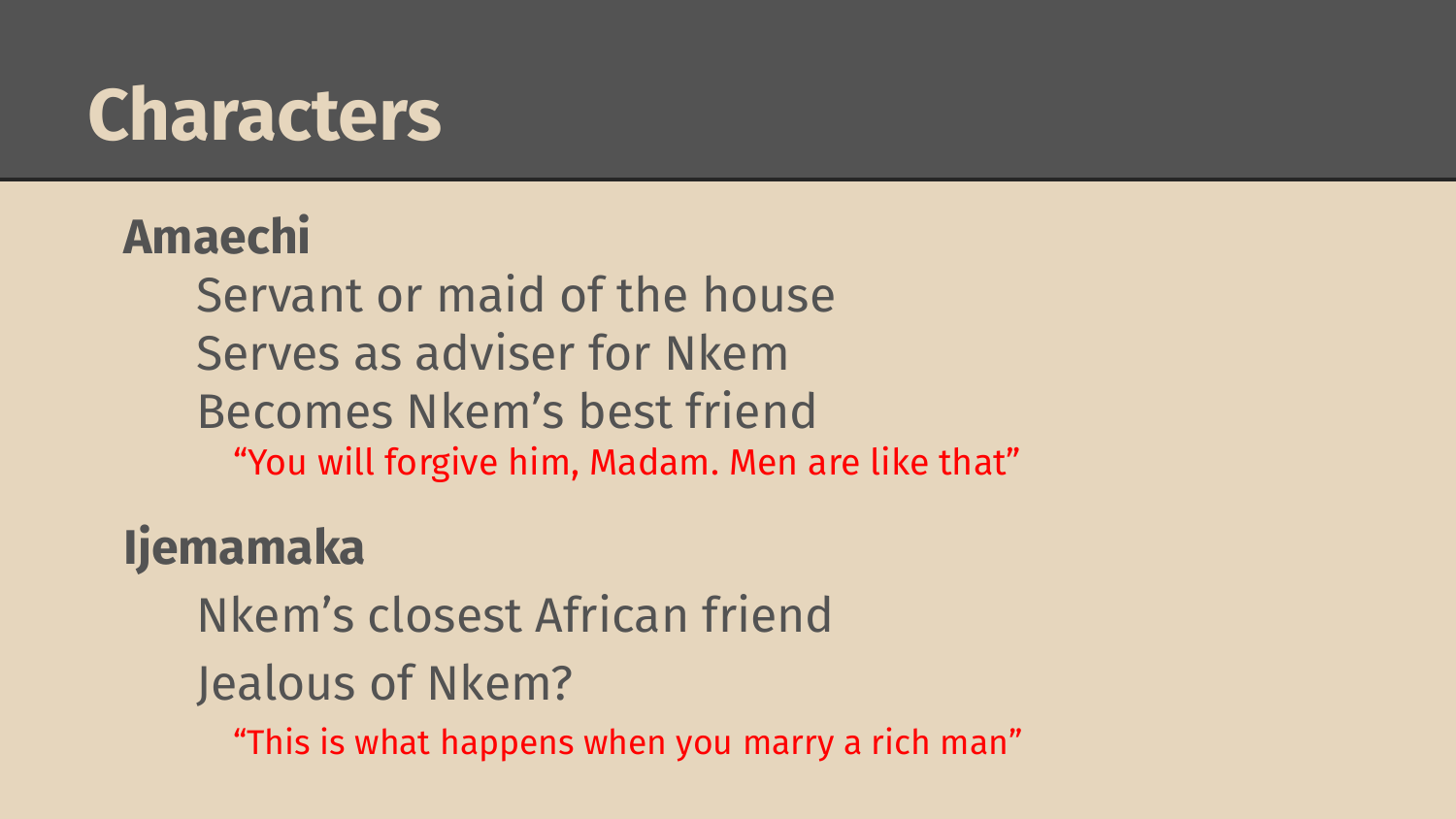

# Characters
Amaechi
Servant or maid of the house
Serves as adviser for Nkem
Becomes Nkem’s best friend
“You will forgive him, Madam. Men are like that”

Ijemamaka
Nkem’s closest African friend
Jealous of Nkem?
“This is what happens when you marry a rich man”